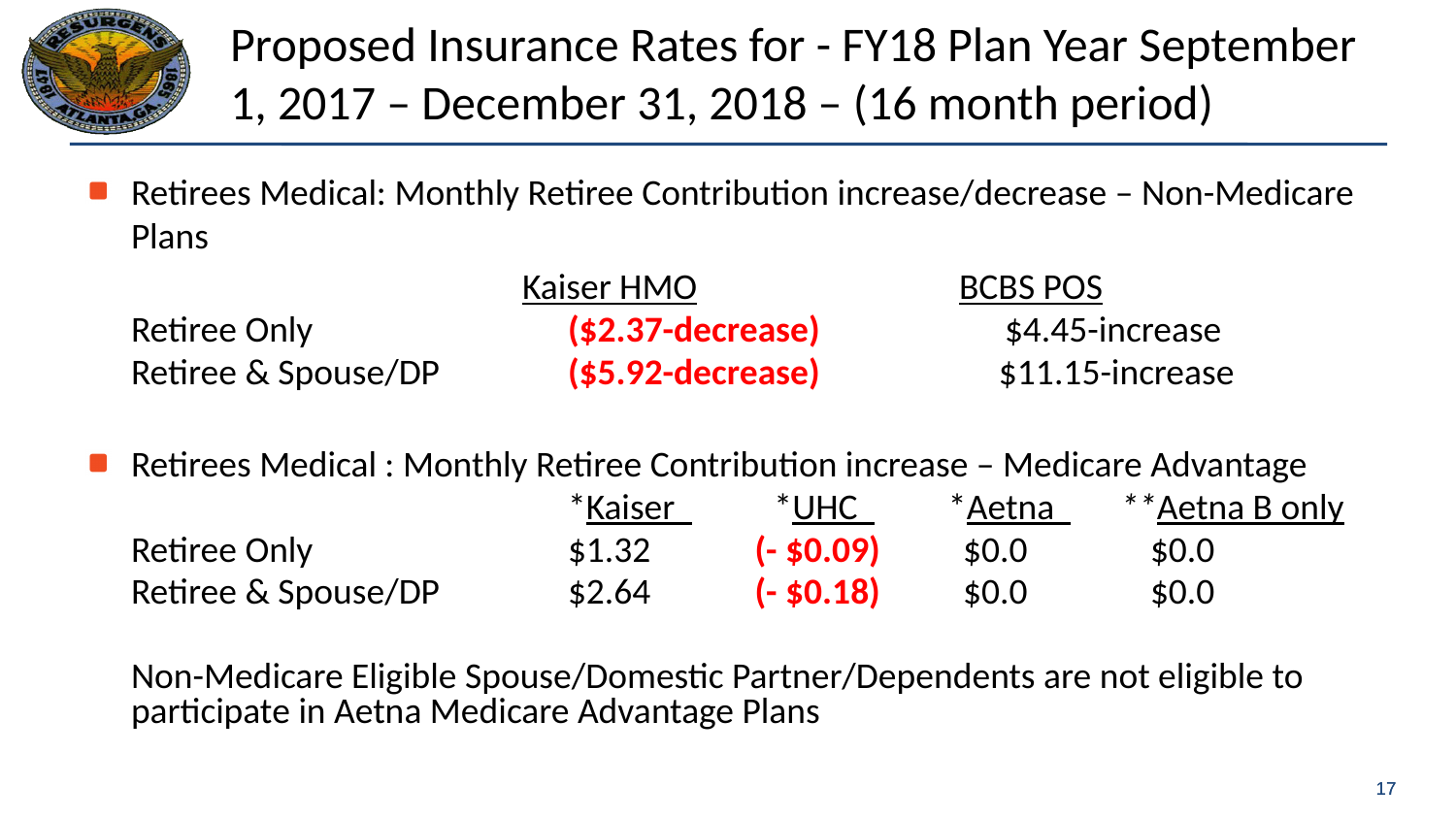

# Proposed Insurance Rates for - FY18 Plan Year September 1, 2017 – December 31, 2018 – (16 month period)
Retirees Medical: Monthly Retiree Contribution increase/decrease – Non-Medicare Plans
			Kaiser HMO		BCBS POS
	Retiree Only     	 	($2.37-decrease)    	 	$4.45-increase
	Retiree & Spouse/DP  	($5.92-decrease)	                 $11.15-increase

Retirees Medical : Monthly Retiree Contribution increase – Medicare Advantage
				*Kaiser            *UHC           *Aetna        **Aetna B only
	Retiree Only     		$1.32 	     (- $0.09)          $0.0	$0.0
	Retiree & Spouse/DP  	$2.64	     (- $0.18)          $0.0       	$0.0

	Non-Medicare Eligible Spouse/Domestic Partner/Dependents are not eligible to participate in Aetna Medicare Advantage Plans

*Medicare Part A & Part B required with $104.90 monthly Part B Premium required
**Medicare Part B required with $104.90 monthly Part B Premium required